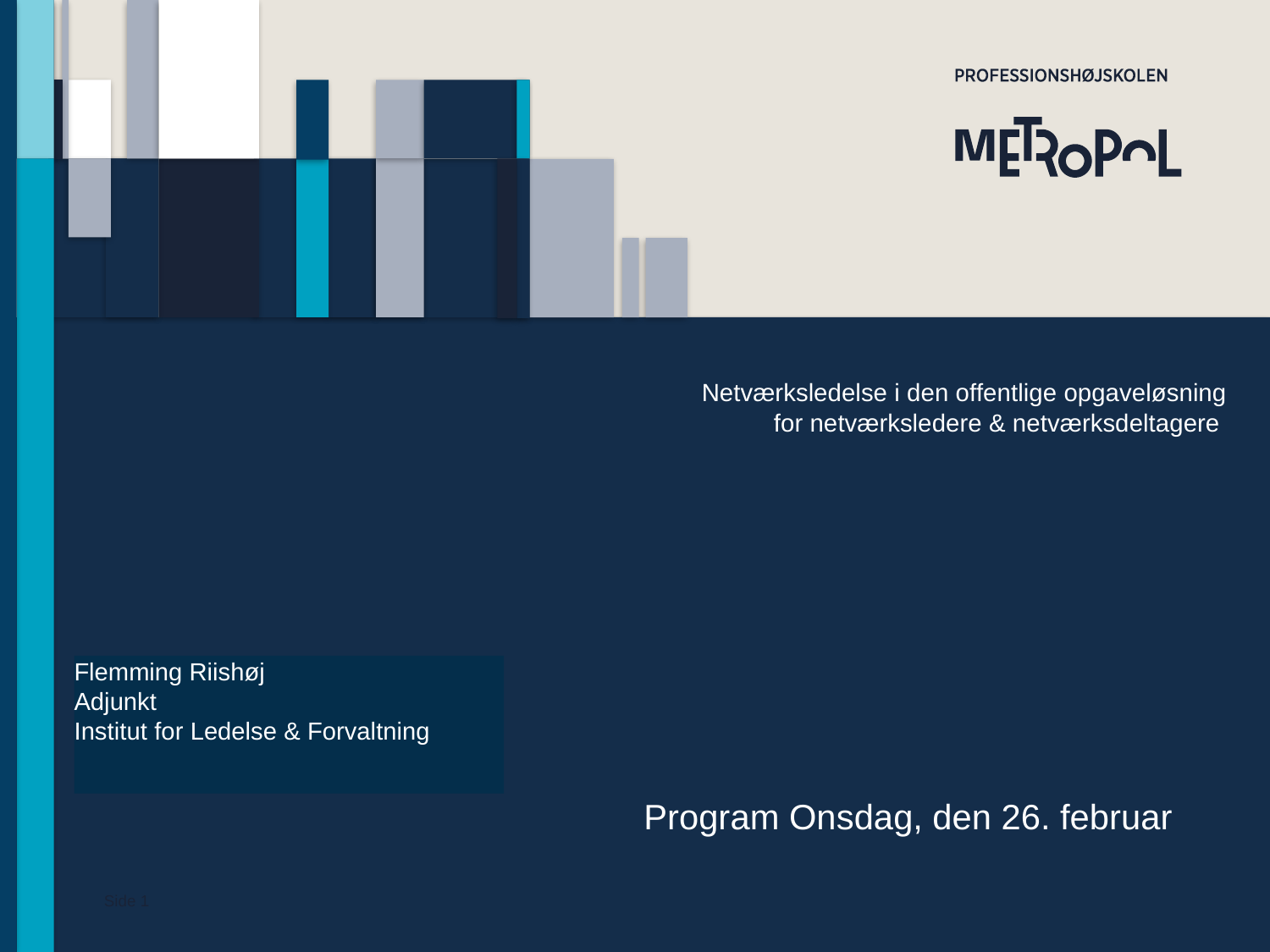

# Netværksledelse i den offentlige opgaveløsning for netværksledere & netværksdeltagere

Flemming Riishøj
Adjunkt
Institut for Ledelse & Forvaltning

Program Onsdag, den 26. februar
Side 1